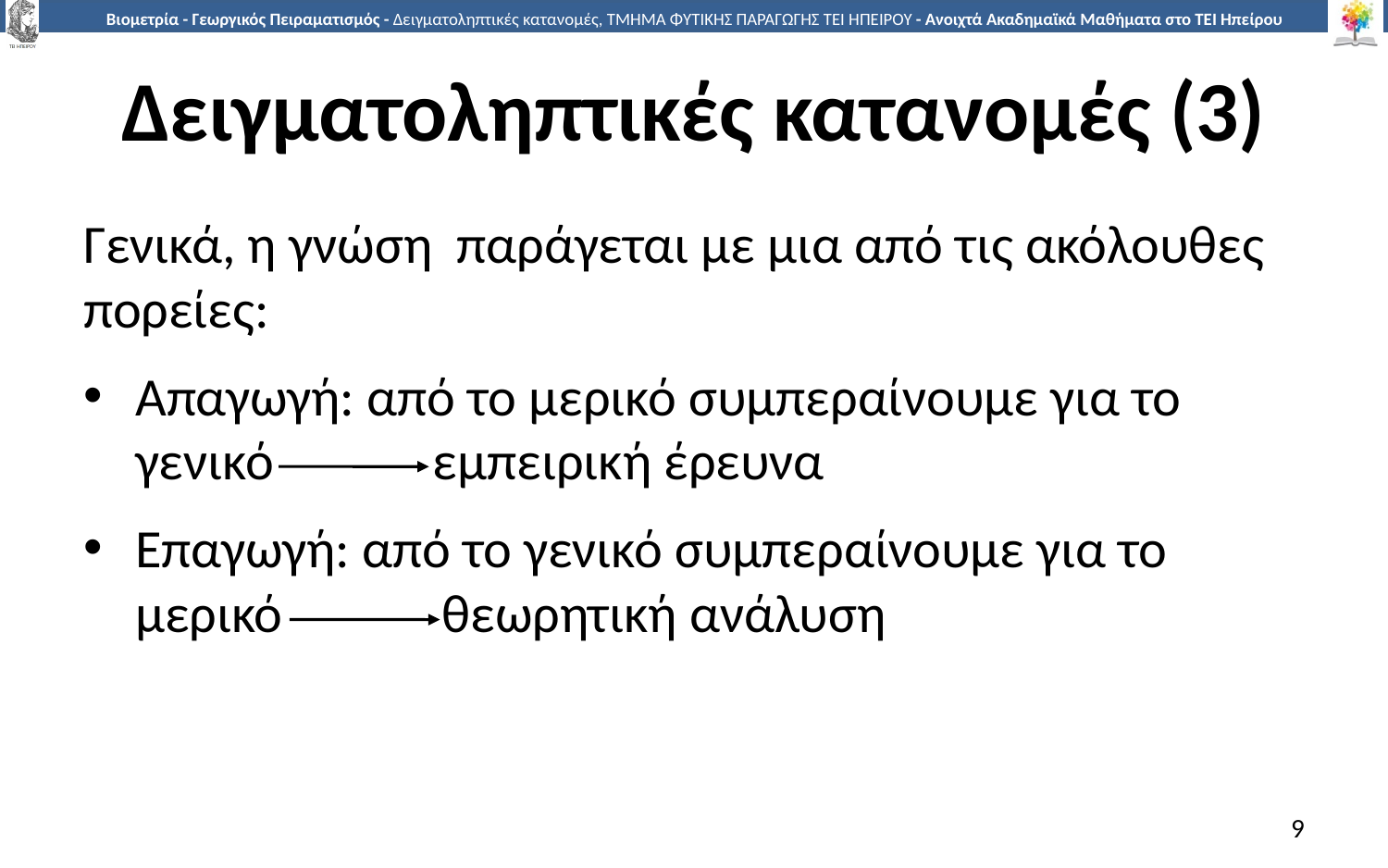

# Δειγματοληπτικές κατανομές (3)
Γενικά, η γνώση  παράγεται με μια από τις ακόλουθες πορείες:
Απαγωγή: από το μερικό συμπεραίνουμε για το γενικό             εμπειρική έρευνα
Επαγωγή: από το γενικό συμπεραίνουμε για το μερικό             θεωρητική ανάλυση

9